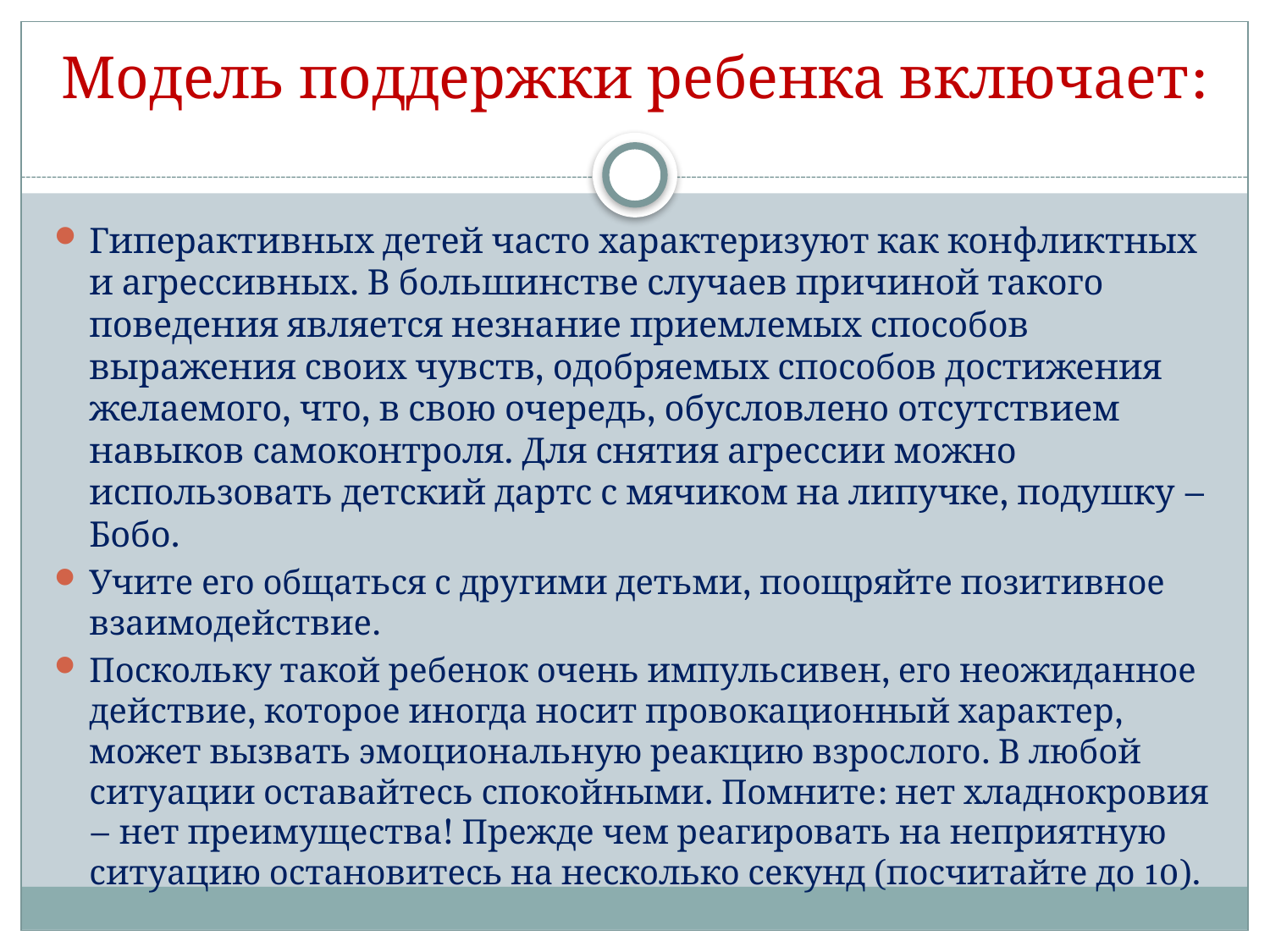

# Модель поддержки ребенка включает:
Гиперактивных детей часто характеризуют как конфликтных и агрессивных. В большинстве случаев причиной такого поведения является незнание приемлемых способов выражения своих чувств, одобряемых способов достижения желаемого, что, в свою очередь, обусловлено отсутствием навыков самоконтроля. Для снятия агрессии можно использовать детский дартс с мячиком на липучке, подушку – Бобо.
Учите его общаться с другими детьми, поощряйте позитивное взаимодействие.
Поскольку такой ребенок очень импульсивен, его неожиданное действие, которое иногда носит провокационный характер, может вызвать эмоциональную реакцию взрослого. В любой ситуации оставайтесь спокойными. Помните: нет хладнокровия – нет преимущества! Прежде чем реагировать на неприятную ситуацию остановитесь на несколько секунд (посчитайте до 10).